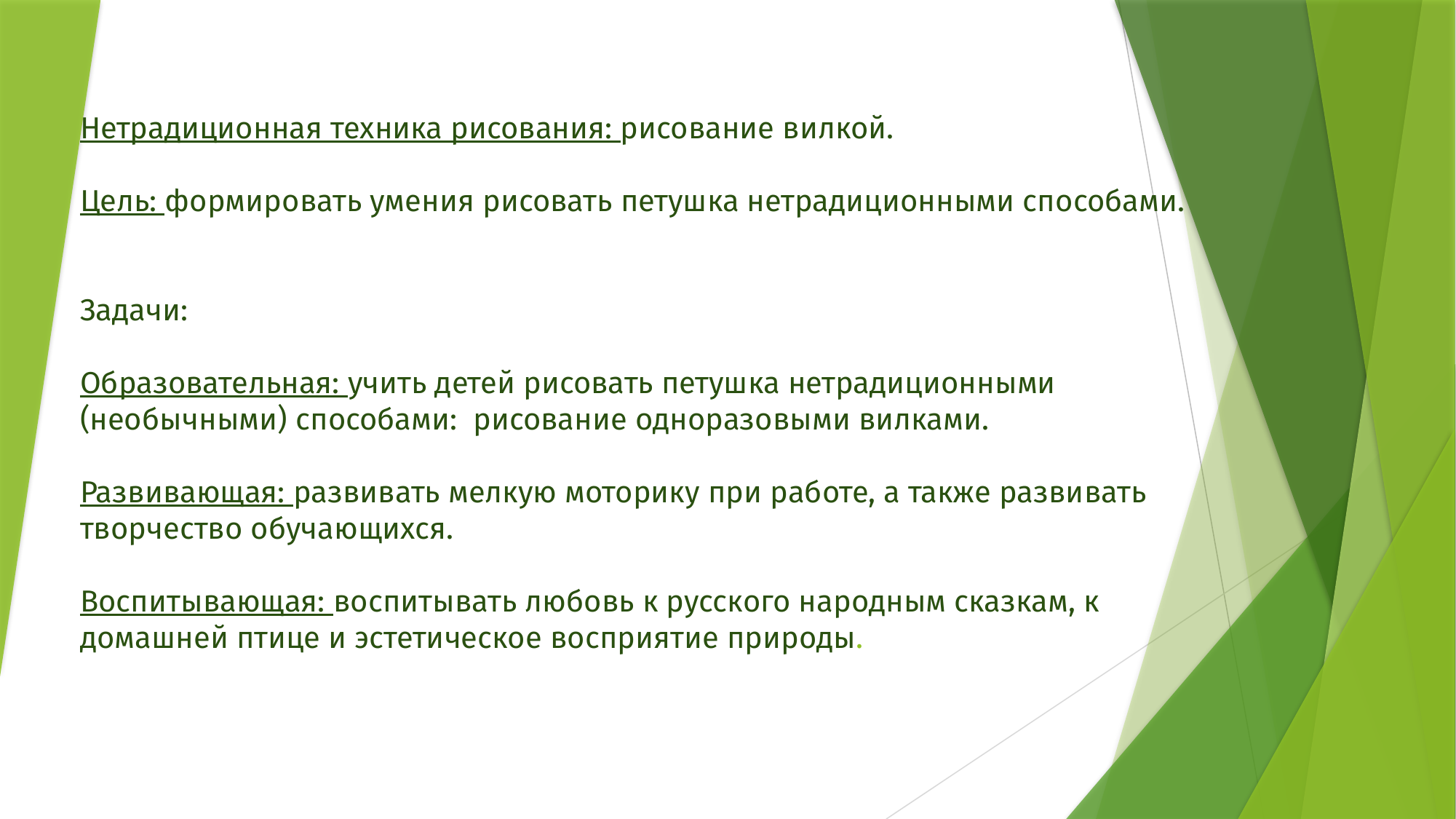

# Нетрадиционная техника рисования: рисование вилкой. Цель: формировать умения рисовать петушка нетрадиционными способами. Задачи: Образовательная: учить детей рисовать петушка нетрадиционными (необычными) способами:  рисование одноразовыми вилками. Развивающая: развивать мелкую моторику при работе, а также развивать творчество обучающихся. Воспитывающая: воспитывать любовь к русского народным сказкам, к домашней птице и эстетическое восприятие природы.